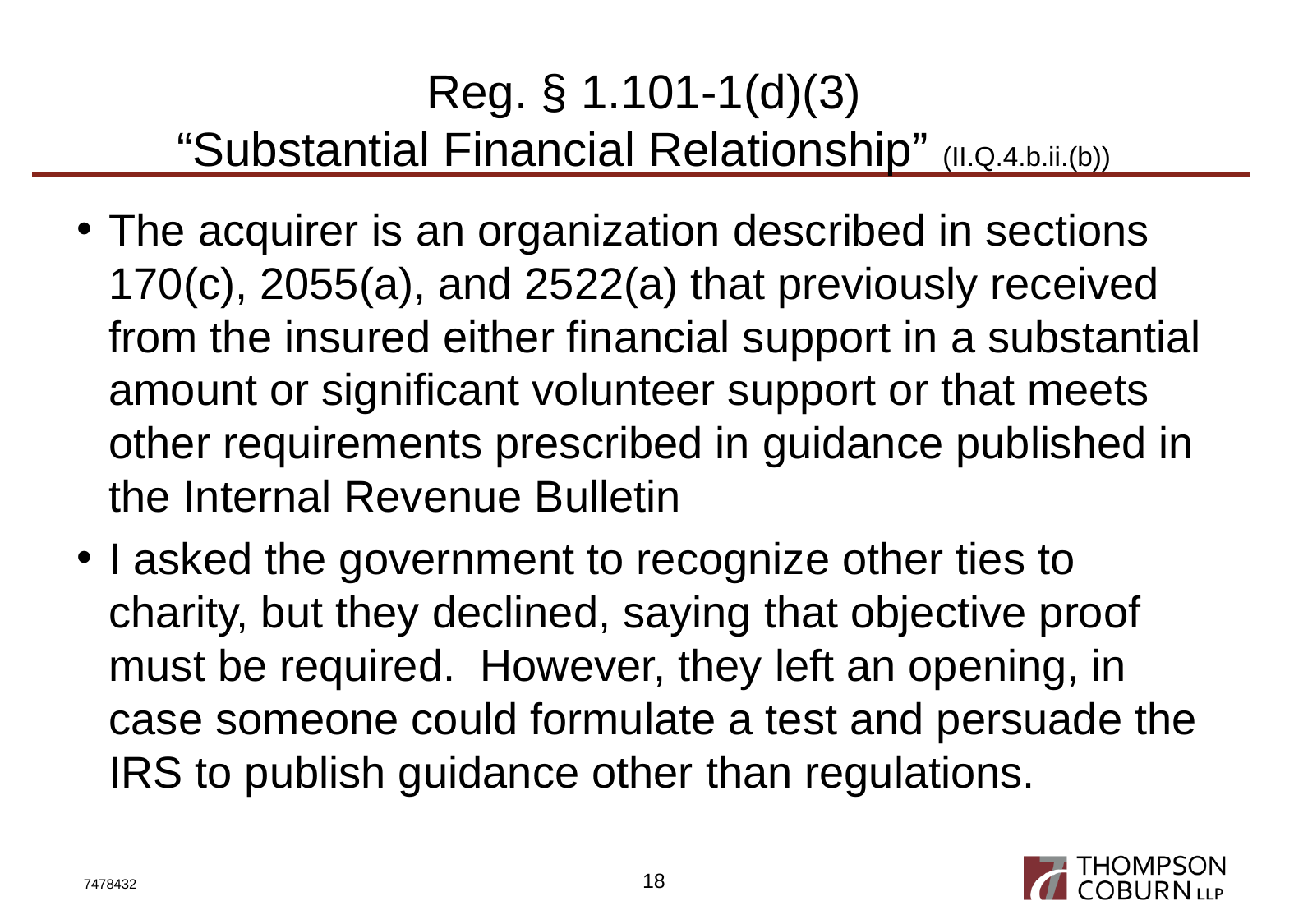

# Reg. § 1.101-1(d)(3) “Substantial Financial Relationship” (II.Q.4.b.ii.(b))
The acquirer is an organization described in sections 170(c), 2055(a), and 2522(a) that previously received from the insured either financial support in a substantial amount or significant volunteer support or that meets other requirements prescribed in guidance published in the Internal Revenue Bulletin
I asked the government to recognize other ties to charity, but they declined, saying that objective proof must be required.  However, they left an opening, in case someone could formulate a test and persuade the IRS to publish guidance other than regulations.